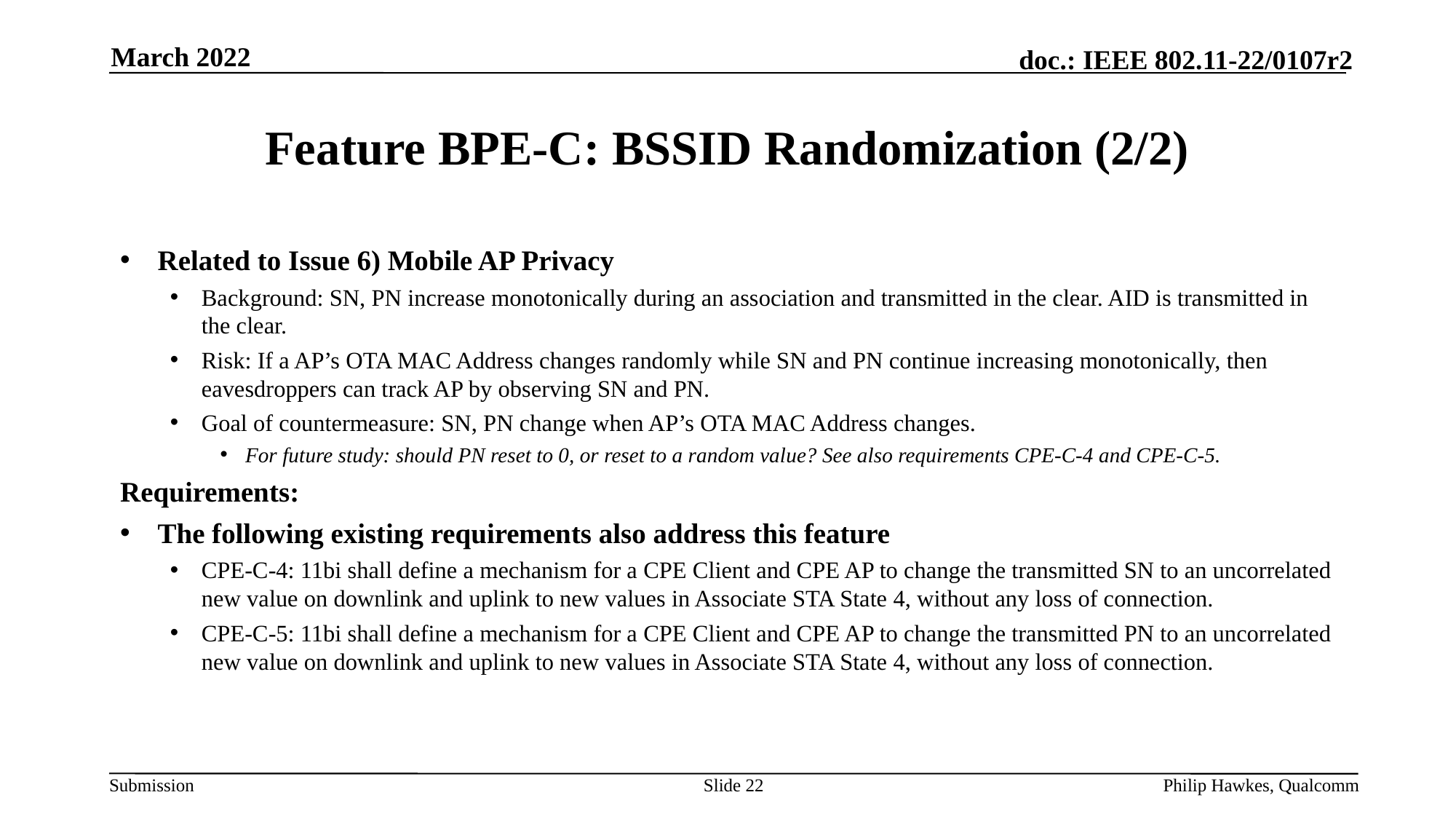

March 2022
# Feature BPE-C: BSSID Randomization (2/2)
Related to Issue 6) Mobile AP Privacy
Background: SN, PN increase monotonically during an association and transmitted in the clear. AID is transmitted in the clear.
Risk: If a AP’s OTA MAC Address changes randomly while SN and PN continue increasing monotonically, then eavesdroppers can track AP by observing SN and PN.
Goal of countermeasure: SN, PN change when AP’s OTA MAC Address changes.
For future study: should PN reset to 0, or reset to a random value? See also requirements CPE-C-4 and CPE-C-5.
Requirements:
The following existing requirements also address this feature
CPE-C-4: 11bi shall define a mechanism for a CPE Client and CPE AP to change the transmitted SN to an uncorrelated new value on downlink and uplink to new values in Associate STA State 4, without any loss of connection.
CPE-C-5: 11bi shall define a mechanism for a CPE Client and CPE AP to change the transmitted PN to an uncorrelated new value on downlink and uplink to new values in Associate STA State 4, without any loss of connection.

Slide 22
Philip Hawkes, Qualcomm